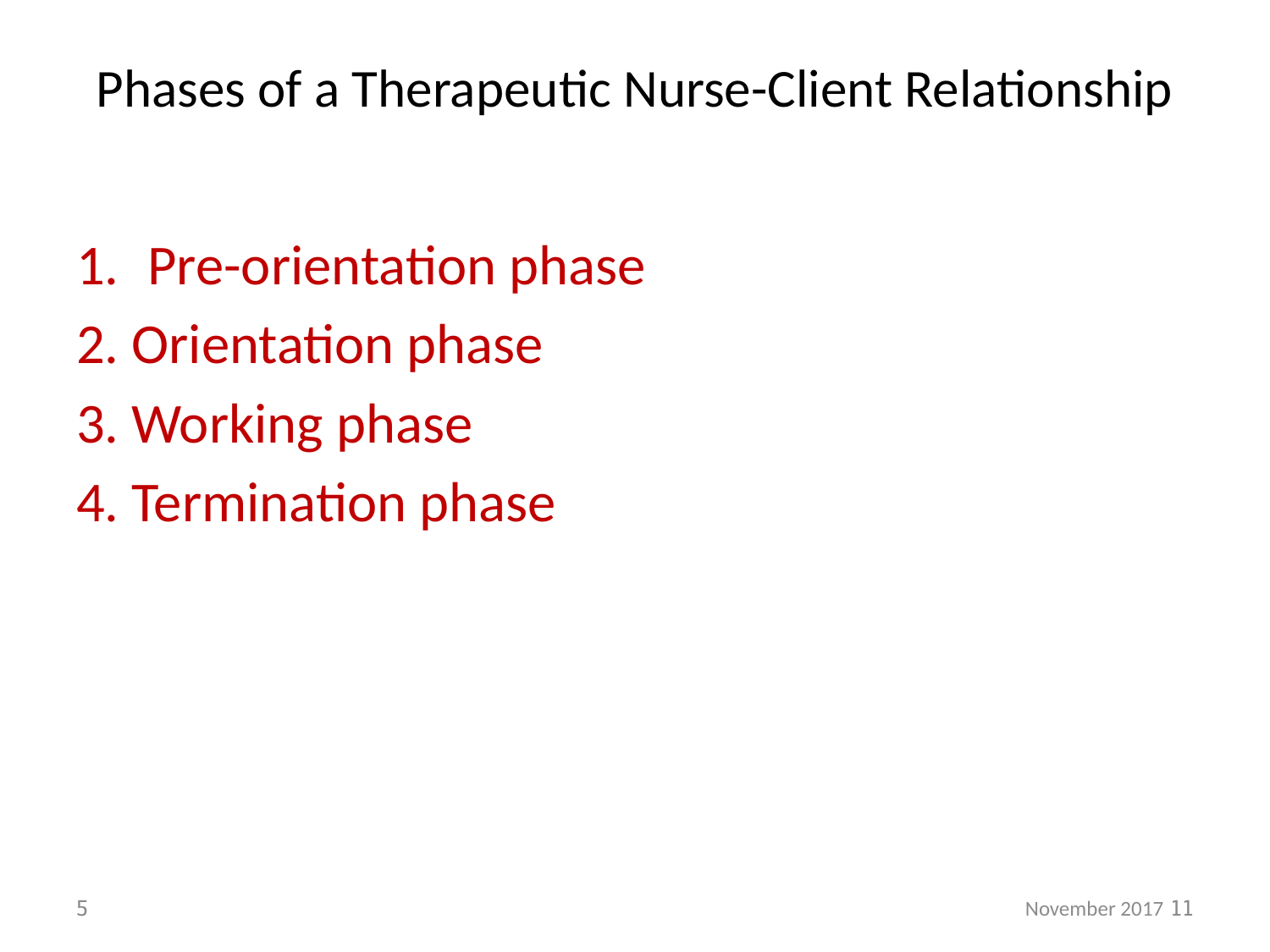

# Phases of a Therapeutic Nurse-Client Relationship
Pre-orientation phase
2. Orientation phase
3. Working phase
4. Termination phase

5
11 November 2017